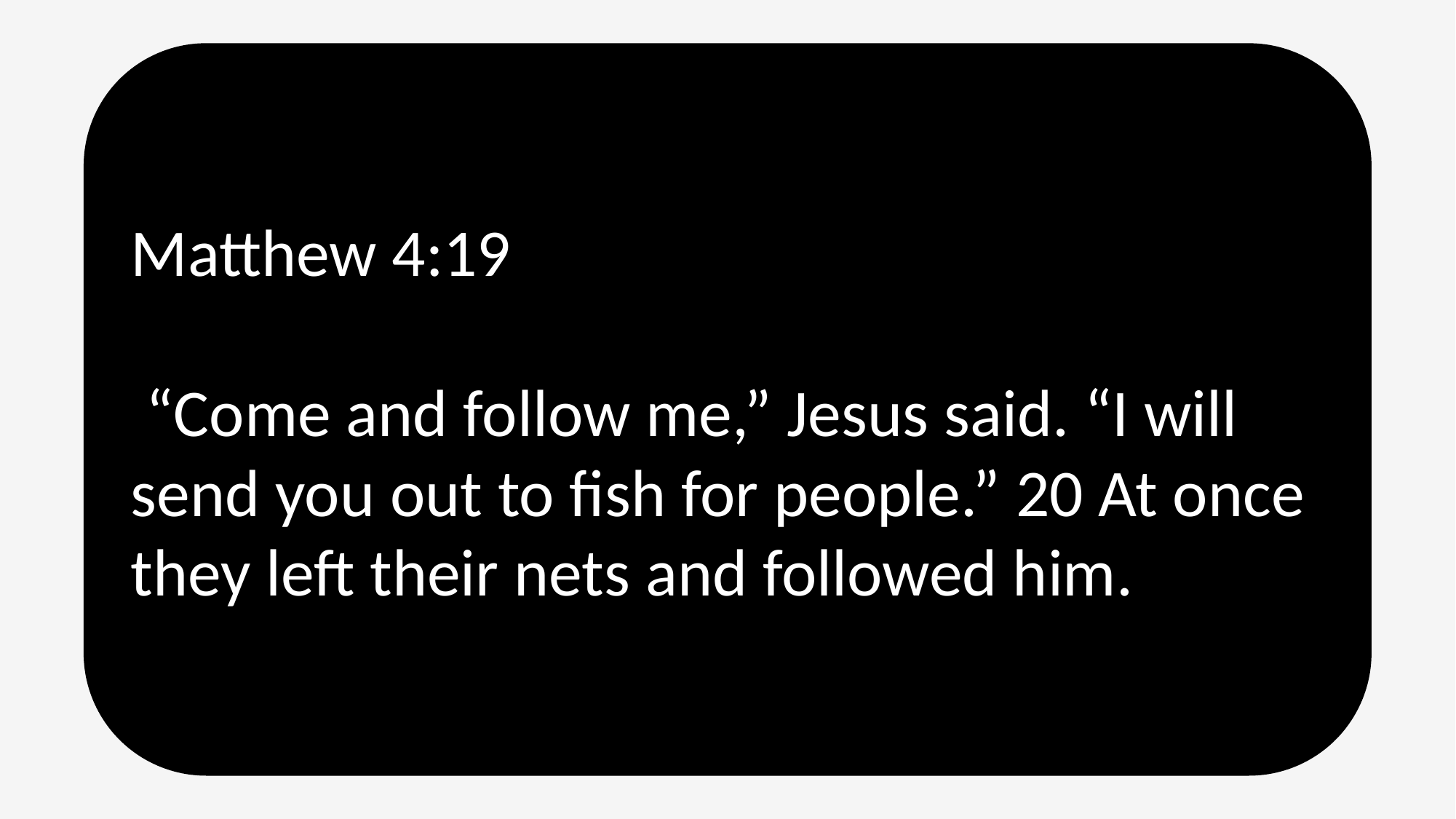

Matthew 4:19

 “Come and follow me,” Jesus said. “I will send you out to fish for people.” 20 At once they left their nets and followed him.